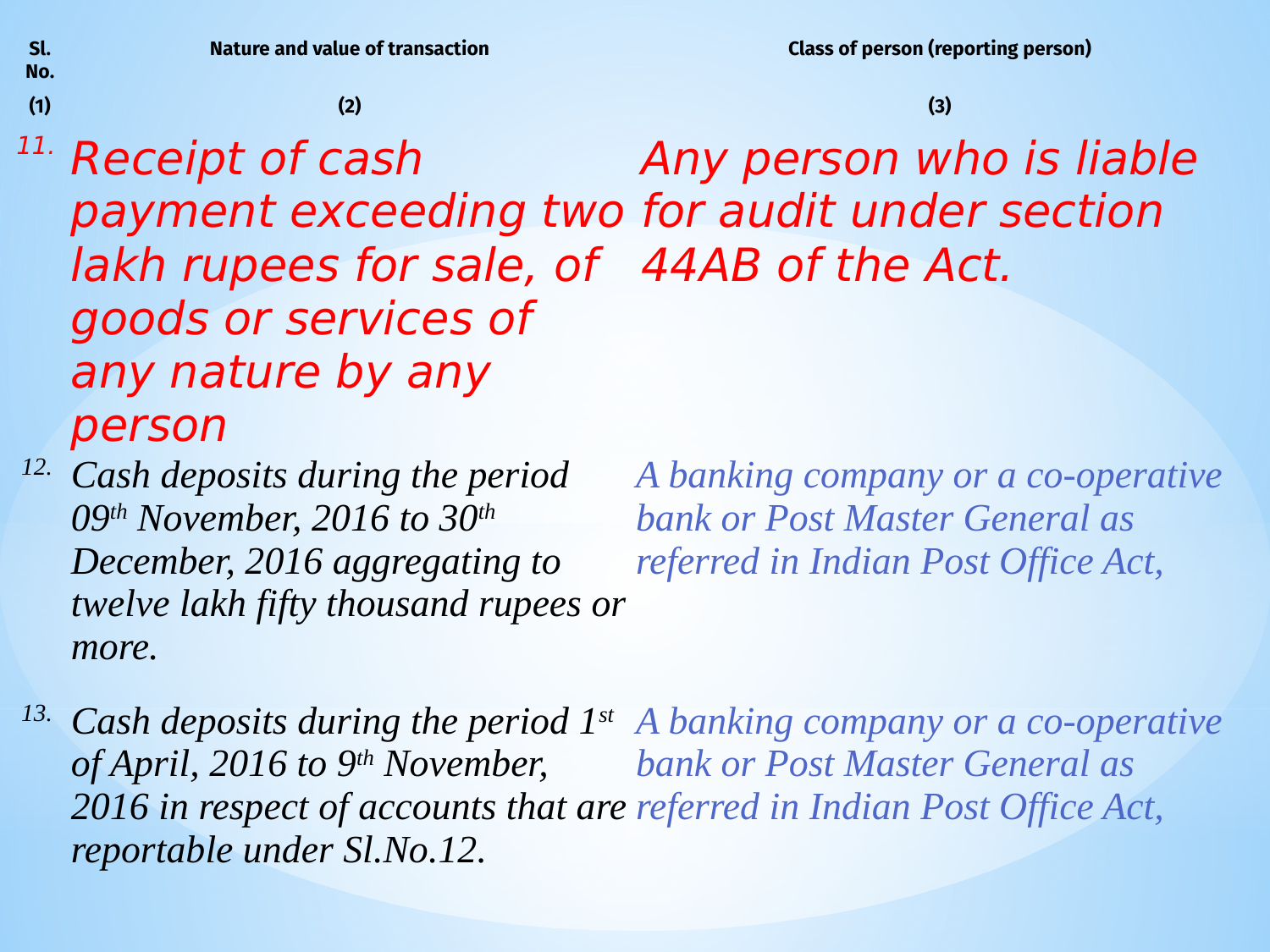

| Sl. No. | Nature and value of transaction | Class of person (reporting person) |
| --- | --- | --- |
| (1) | (2) | (3) |
| 11. | Receipt of cash payment exceeding two lakh rupees for sale, of goods or services of any nature by any person | Any person who is liable for audit under section 44AB of the Act. |
| 12. | Cash deposits during the period 09th November, 2016 to 30th December, 2016 aggregating to twelve lakh fifty thousand rupees or more. | A banking company or a co-operative bank or Post Master General as referred in Indian Post Office Act, |
| 13. | Cash deposits during the period 1st of April, 2016 to 9th November, 2016 in respect of accounts that are reportable under Sl.No.12. | A banking company or a co-operative bank or Post Master General as referred in Indian Post Office Act, |